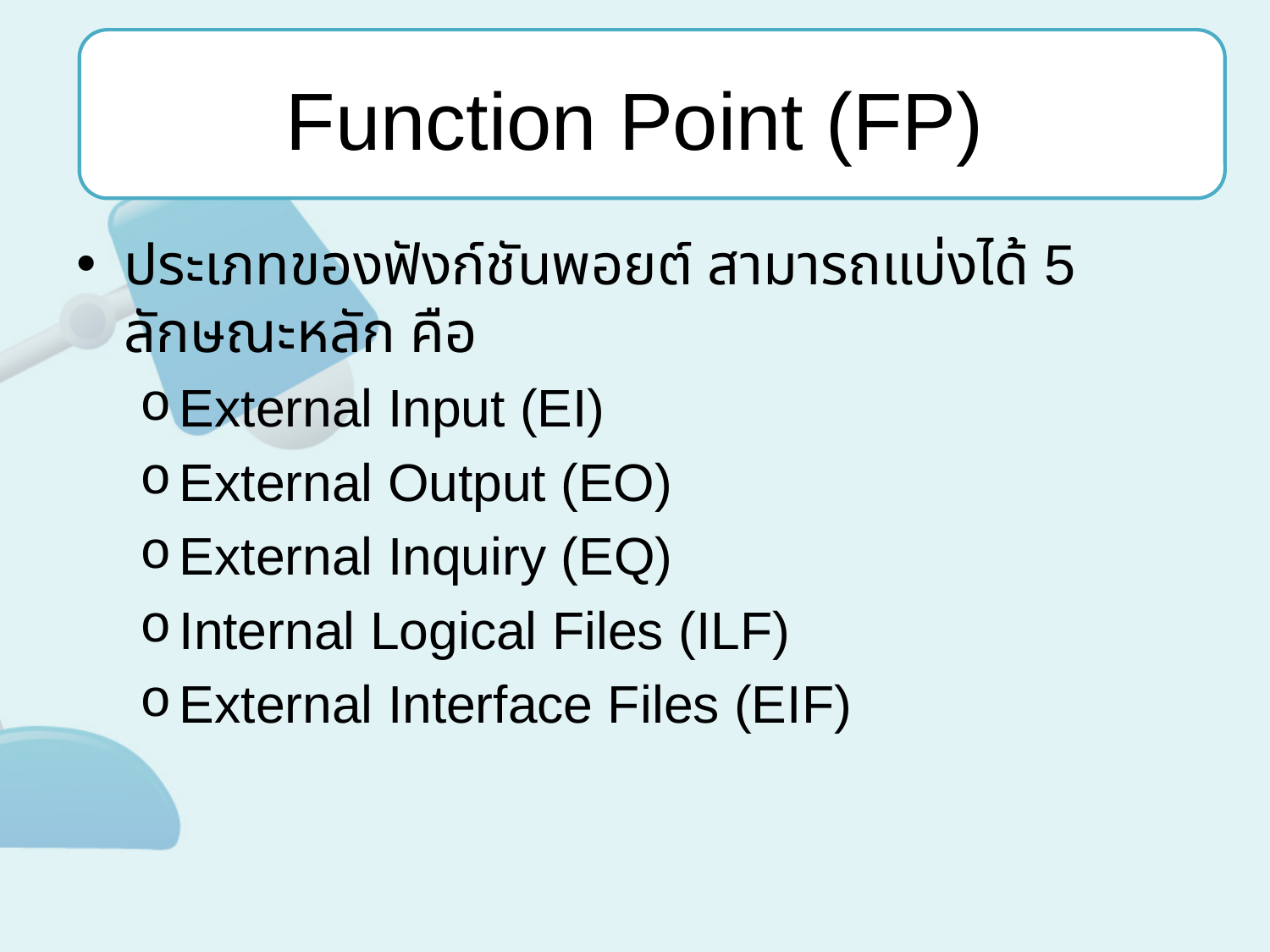

# Function Point (FP)
ประเภทของฟังก์ชันพอยต์ สามารถแบ่งได้ 5 ลักษณะหลัก คือ
External Input (EI)
External Output (EO)
External Inquiry (EQ)
Internal Logical Files (ILF)
External Interface Files (EIF)